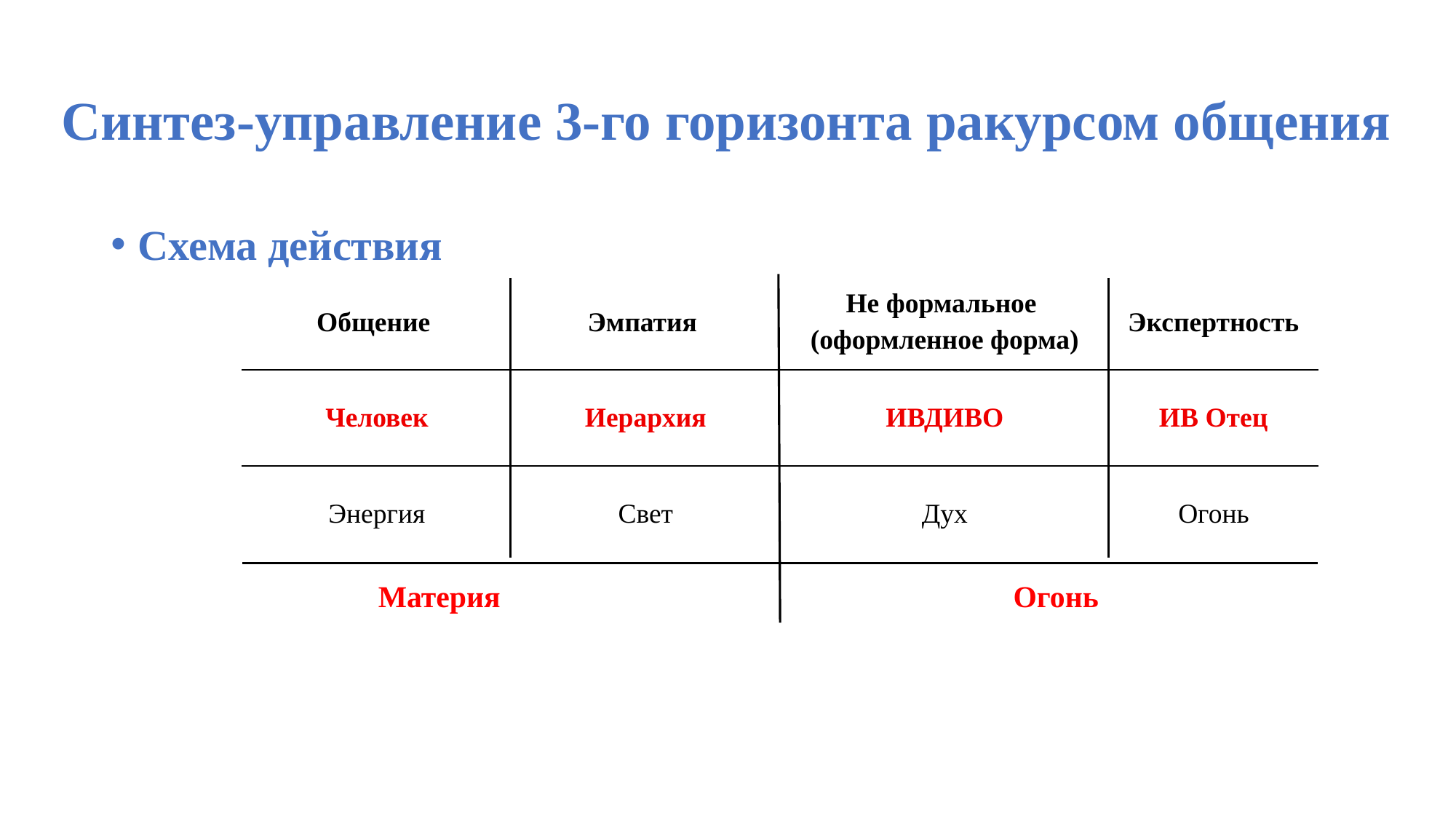

# Синтез-управление 3-го горизонта ракурсом общения
Схема действия

| Общение | Эмпатия | Не формальное (оформленное форма) | Экспертность |
| --- | --- | --- | --- |
| Человек | Иерархия | ИВДИВО | ИВ Отец |
| Энергия | Свет | Дух | Огонь |
| Материя |  | Огонь |  |